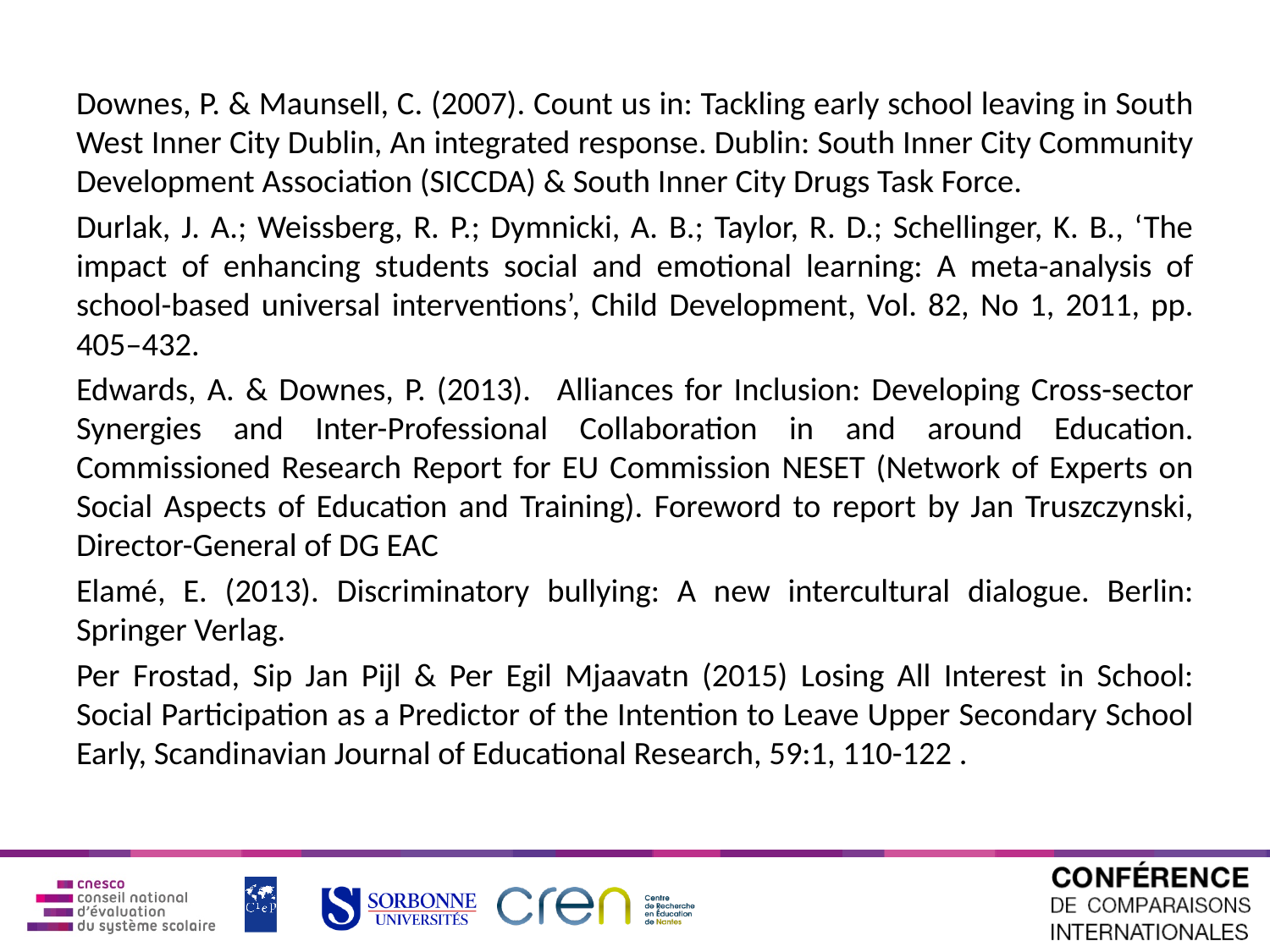

Downes, P. & Maunsell, C. (2007). Count us in: Tackling early school leaving in South West Inner City Dublin, An integrated response. Dublin: South Inner City Community Development Association (SICCDA) & South Inner City Drugs Task Force.
Durlak, J. A.; Weissberg, R. P.; Dymnicki, A. B.; Taylor, R. D.; Schellinger, K. B., ‘The impact of enhancing students social and emotional learning: A meta-analysis of school-based universal interventions’, Child Development, Vol. 82, No 1, 2011, pp. 405–432.
Edwards, A. & Downes, P. (2013).   Alliances for Inclusion: Developing Cross-sector Synergies and Inter-Professional Collaboration in and around Education. Commissioned Research Report for EU Commission NESET (Network of Experts on Social Aspects of Education and Training). Foreword to report by Jan Truszczynski, Director-General of DG EAC
Elamé, E. (2013). Discriminatory bullying: A new intercultural dialogue. Berlin: Springer Verlag.
Per Frostad, Sip Jan Pijl & Per Egil Mjaavatn (2015) Losing All Interest in School: Social Participation as a Predictor of the Intention to Leave Upper Secondary School Early, Scandinavian Journal of Educational Research, 59:1, 110-122 .